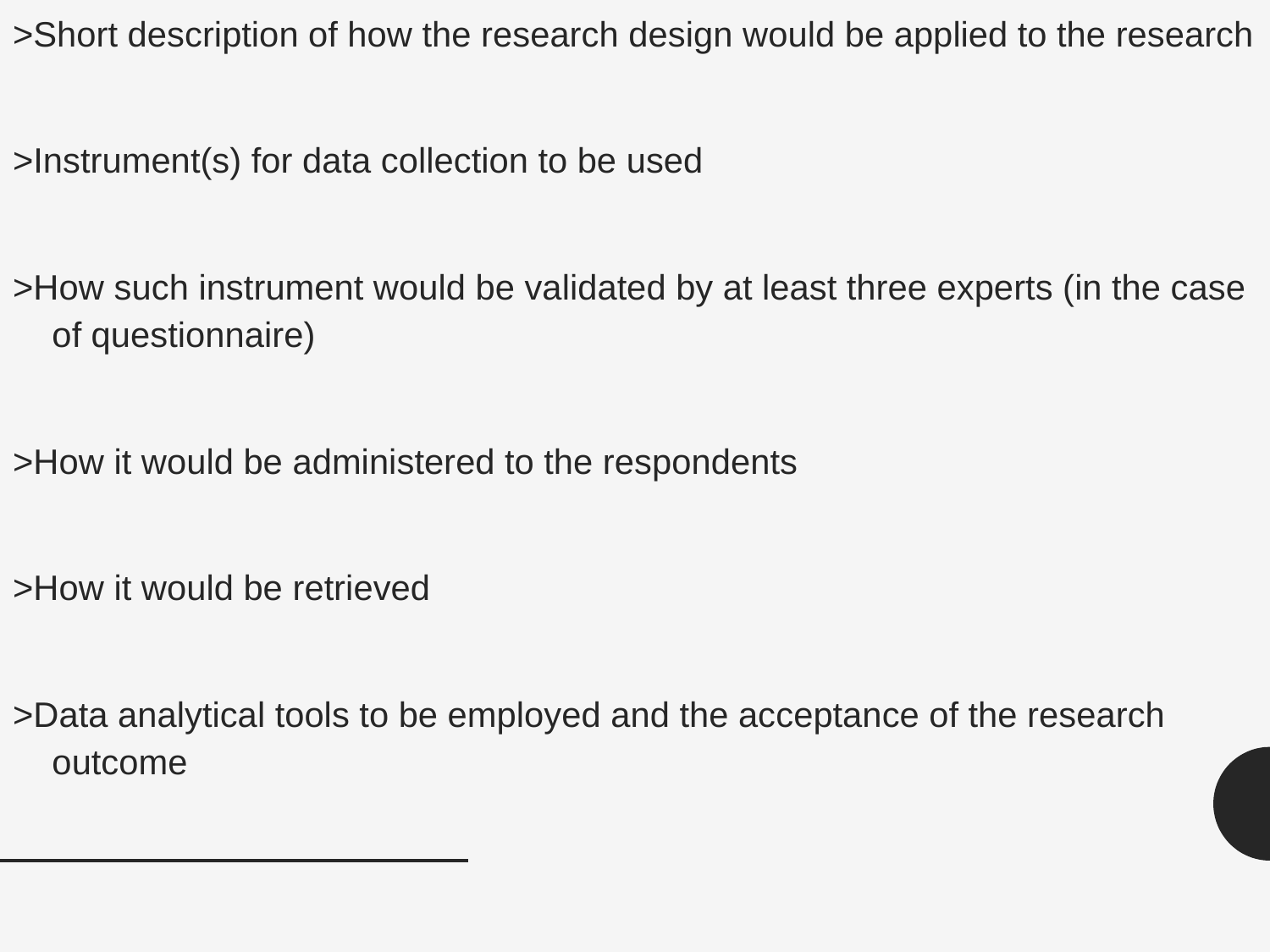

>Short description of how the research design would be applied to the research

>Instrument(s) for data collection to be used

>How such instrument would be validated by at least three experts (in the case of questionnaire)

>How it would be administered to the respondents

>How it would be retrieved

>Data analytical tools to be employed and the acceptance of the research outcome